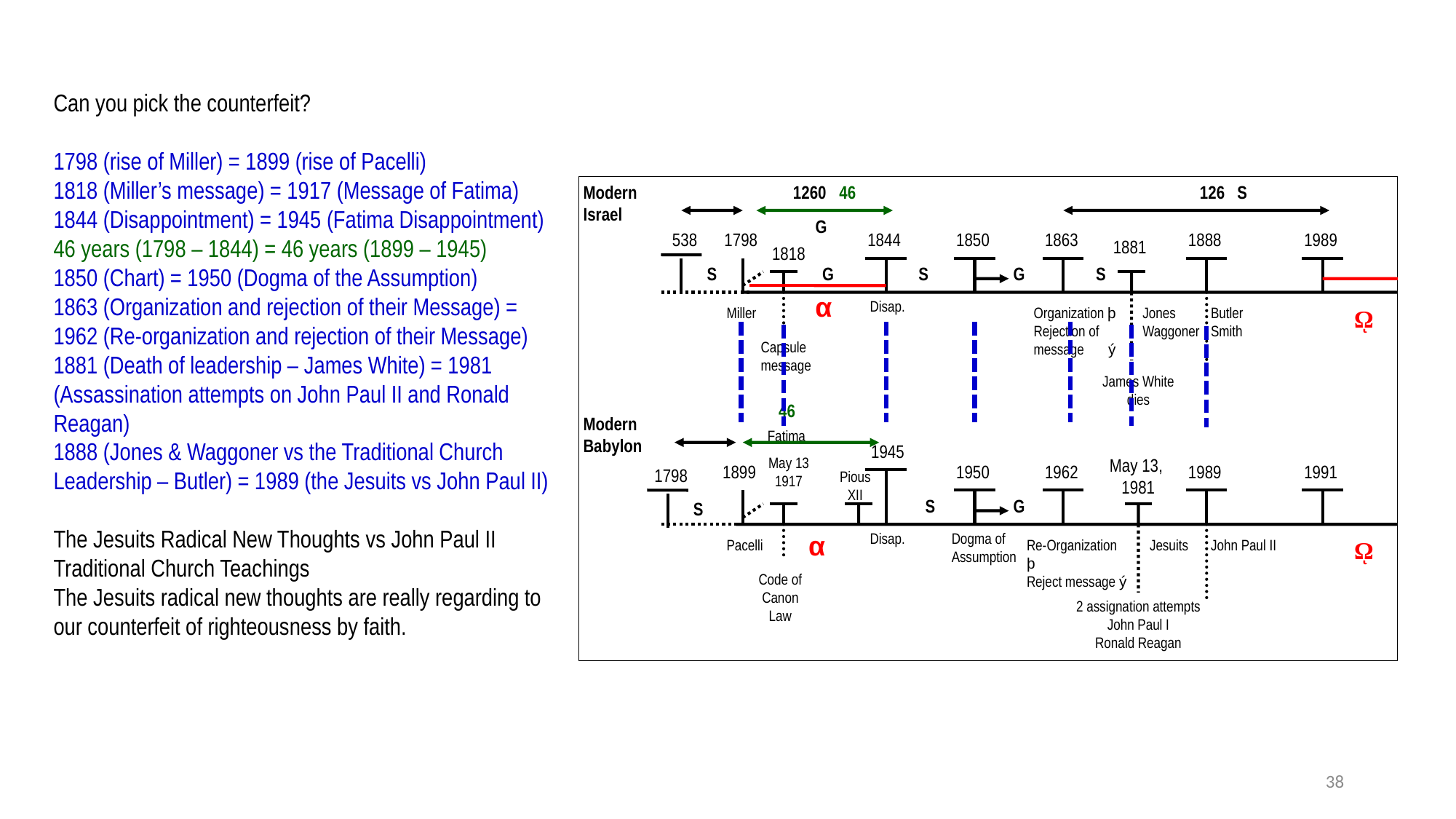

Can you pick the counterfeit?

1798 (rise of Miller) = 1899 (rise of Pacelli)
1818 (Miller’s message) = 1917 (Message of Fatima)
1844 (Disappointment) = 1945 (Fatima Disappointment)
46 years (1798 – 1844) = 46 years (1899 – 1945)
1850 (Chart) = 1950 (Dogma of the Assumption)
1863 (Organization and rejection of their Message) = 1962 (Re-organization and rejection of their Message)
1881 (Death of leadership – James White) = 1981 (Assassination attempts on John Paul II and Ronald Reagan)
1888 (Jones & Waggoner vs the Traditional Church Leadership – Butler) = 1989 (the Jesuits vs John Paul II)

The Jesuits Radical New Thoughts vs John Paul II Traditional Church Teachings
The Jesuits radical new thoughts are really regarding to our counterfeit of righteousness by faith.

Modern
Israel
1260   46
126   S

G

538
1798
1844
1850
1863
1888
1989
1881
1818

S

G

S

G

S

α

Disap.

Miller
Organization þ
Rejection of  message       ý
Jones
Waggoner
Butler
Smith
ῼ
Capsule message
James White
dies
46
Modern
Babylon
Fatima
1945

May 13
1917
May 13,
1981
1899
1950
1962
1989
1991
1798
Pious XII

S

G

S

α
Disap.
Dogma of Assumption

Pacelli
Re-Organization þ
Reject message ý
Jesuits
John Paul II
ῼ
Code of Canon Law
2 assignation attempts
John Paul I
Ronald Reagan
38